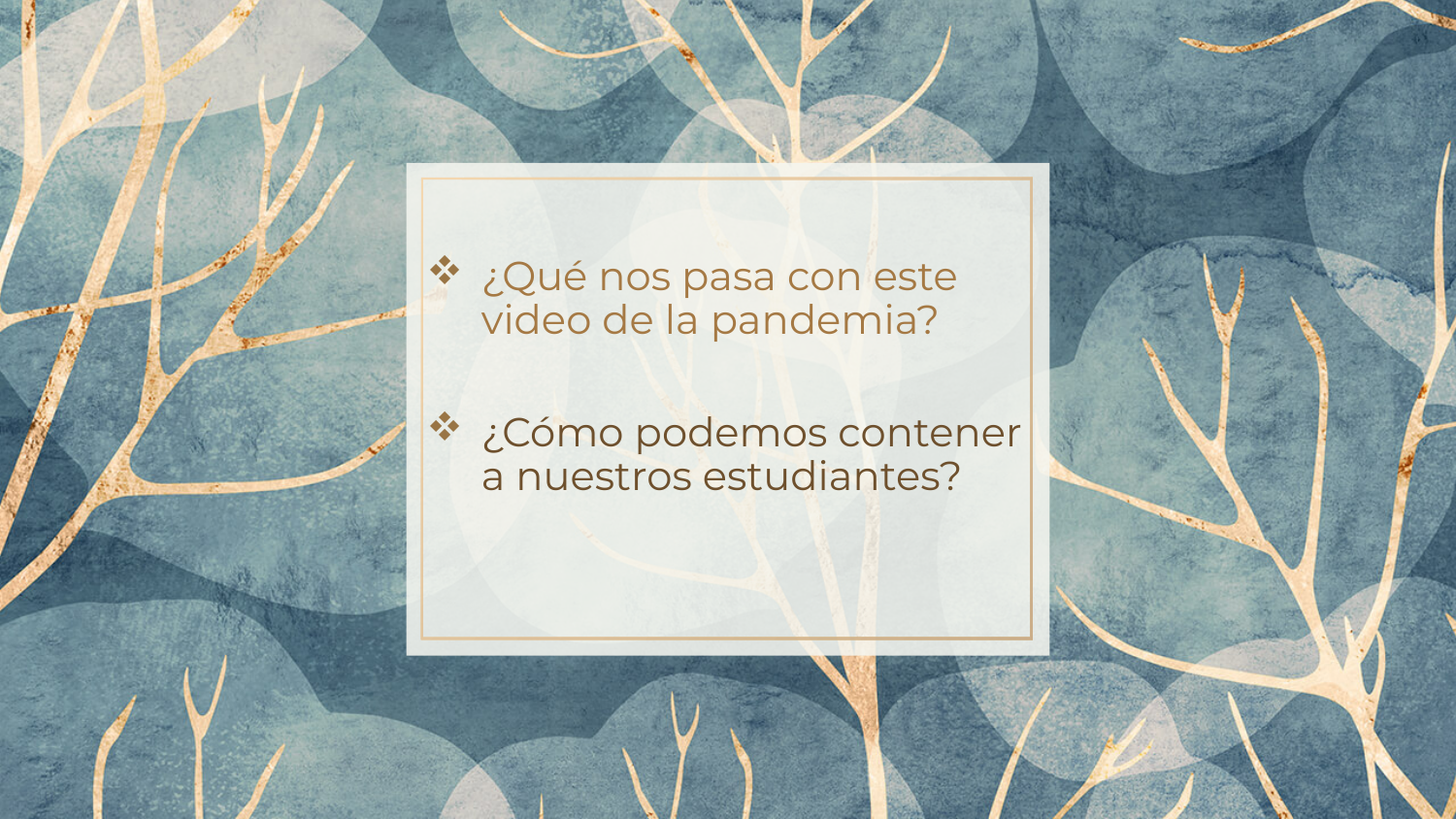

# ¿Qué nos pasa con este video de la pandemia?
¿Cómo podemos contener a nuestros estudiantes?